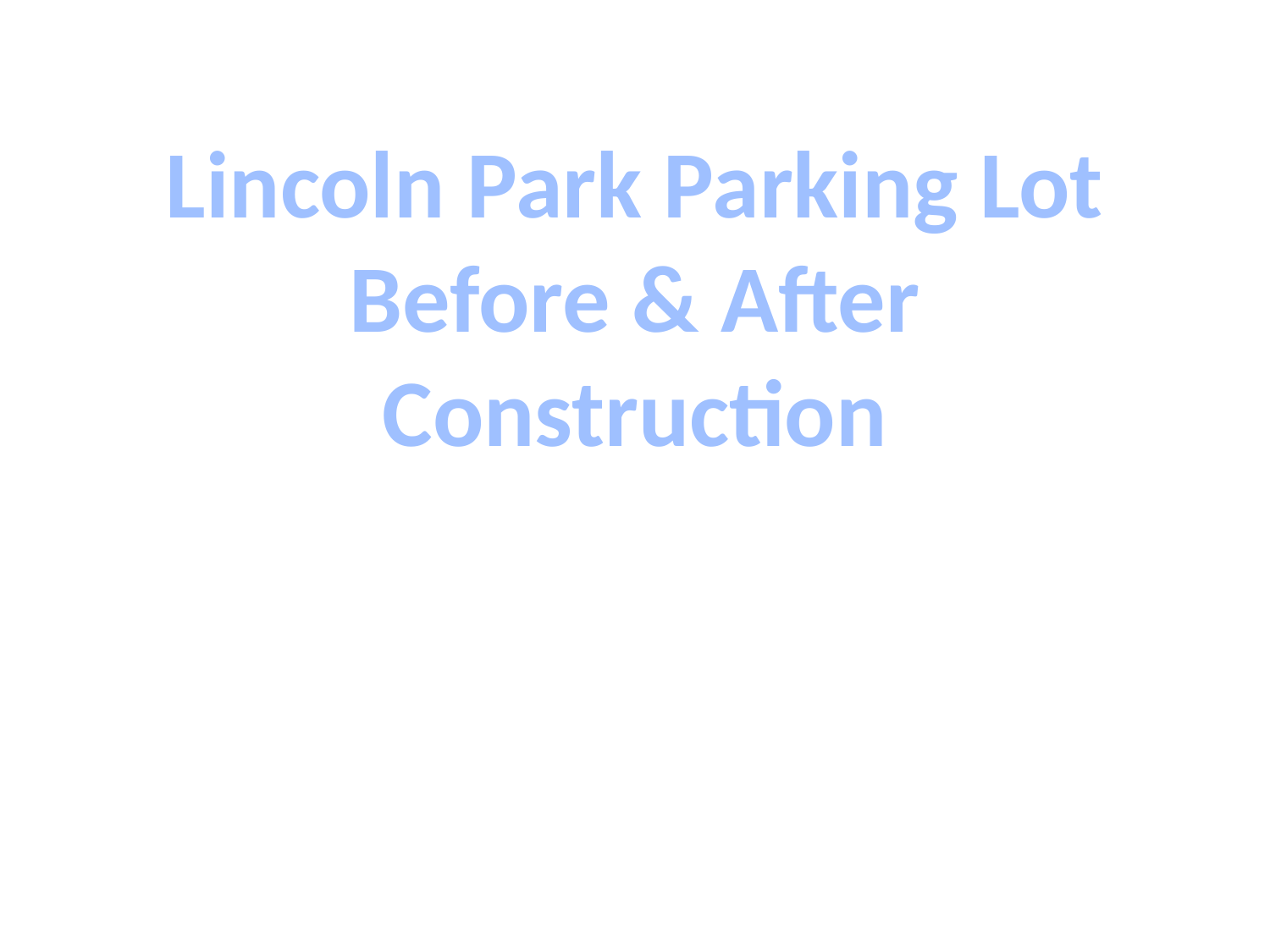

Lincoln Park Parking Lot
Before & After
Construction